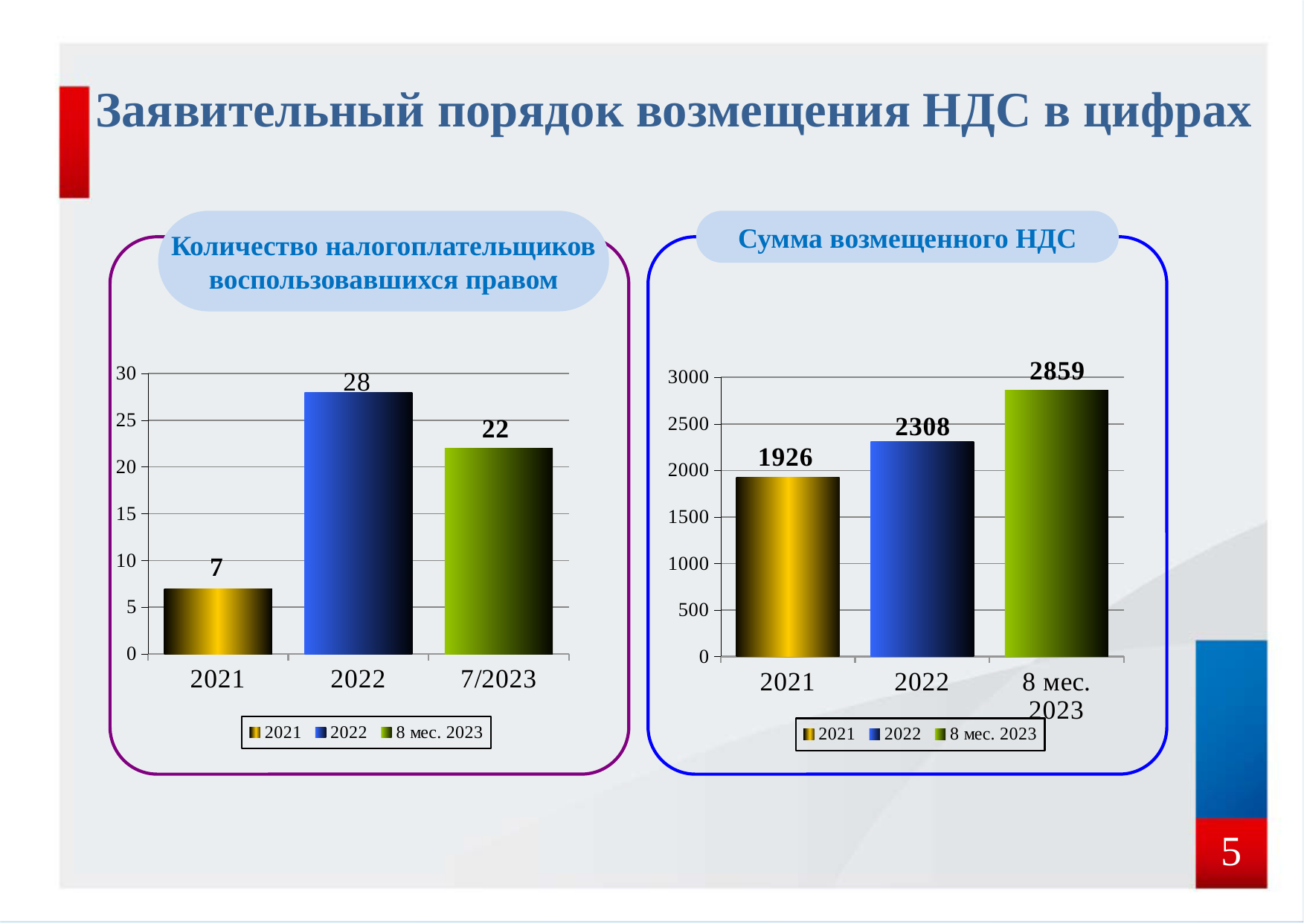

Заявительный порядок возмещения НДС в цифрах
Количество налогоплательщиков
воспользовавшихся правом
Сумма возмещенного НДС

### Chart

| Category | 2021 | 2022 | 8 мес. 2023 |
|---|---|---|---|
| 2021 | 7.0 | None | None |
| 2022 | None | 28.0 | None |
| 7/2023 | None | None | 22.0 |

### Chart

| Category | 2021 | 2022 | 8 мес. 2023 |
|---|---|---|---|
| 2021 | 1926.0 | None | None |
| 2022 | None | 2308.0 | None |
| 8 мес. 2023 | None | None | 2859.0 |
5